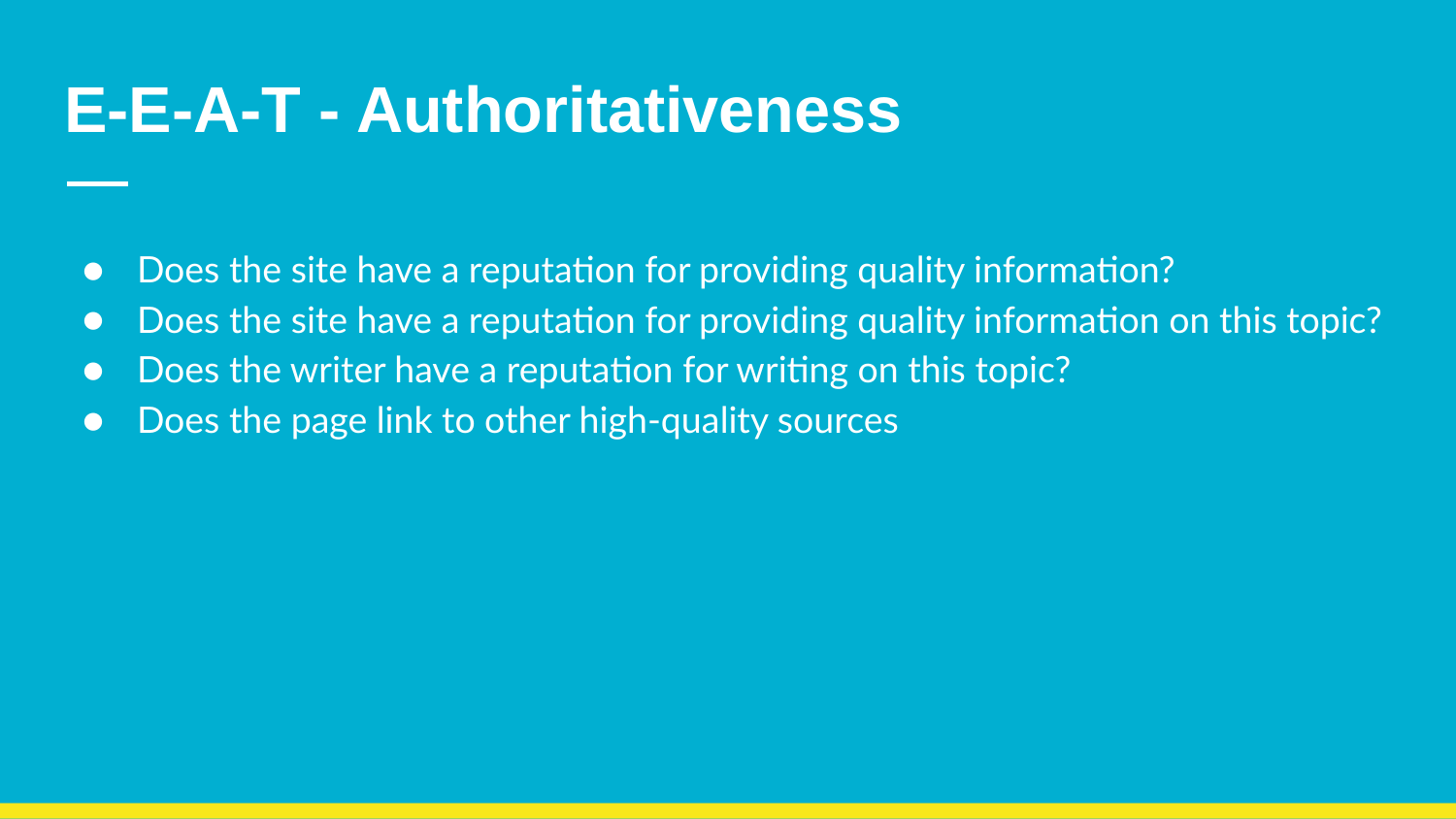

# E-E-A-T - Authoritativeness
Does the site have a reputation for providing quality information?
Does the site have a reputation for providing quality information on this topic?
Does the writer have a reputation for writing on this topic?
Does the page link to other high-quality sources